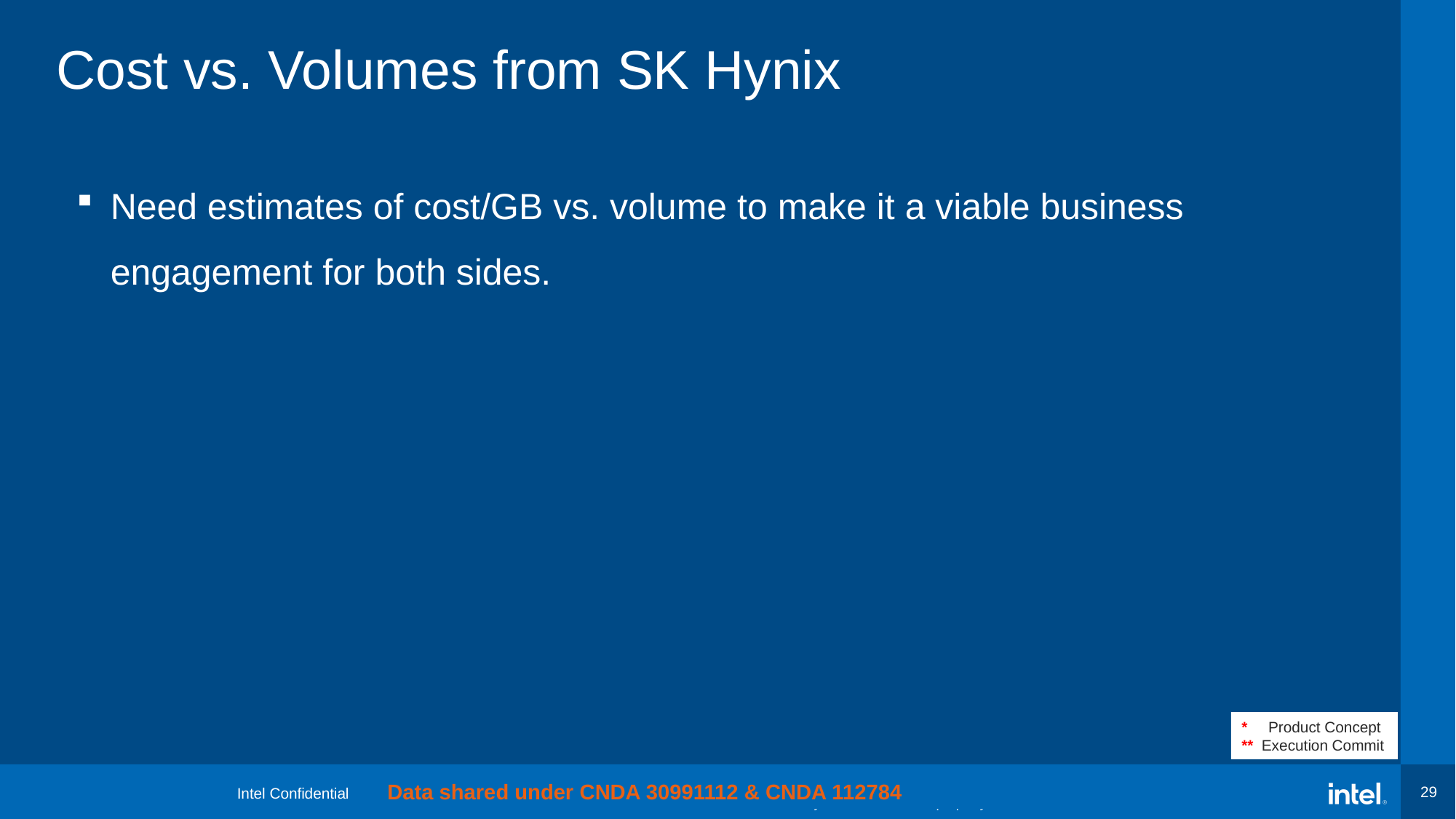

# Cost vs. Volumes from SK Hynix
Need estimates of cost/GB vs. volume to make it a viable business engagement for both sides.

*     Product Concept
**  Execution Commit
Data shared under CNDA 30991112 & CNDA 112784